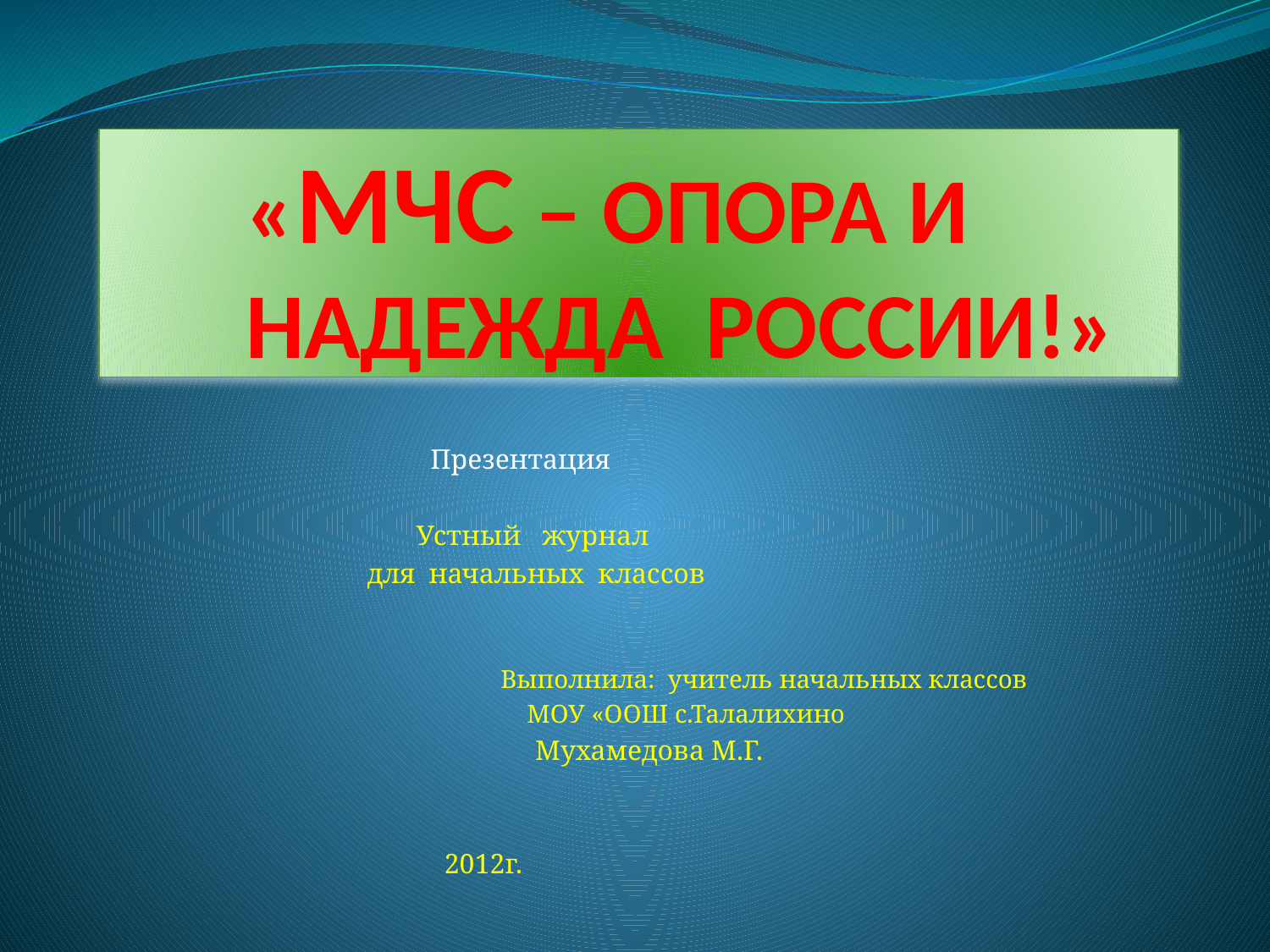

# «МЧС – ОПОРА И НАДЕЖДА  РОССИИ!»
                                                   Презентация

                                                 Устный   журнал
                                          для  начальных  классов

                                                                 Выполнила:  учитель начальных классов
                                                                     МОУ «ООШ с.Талалихино
                                                                  Мухамедова М.Г.

                                                     2012г.